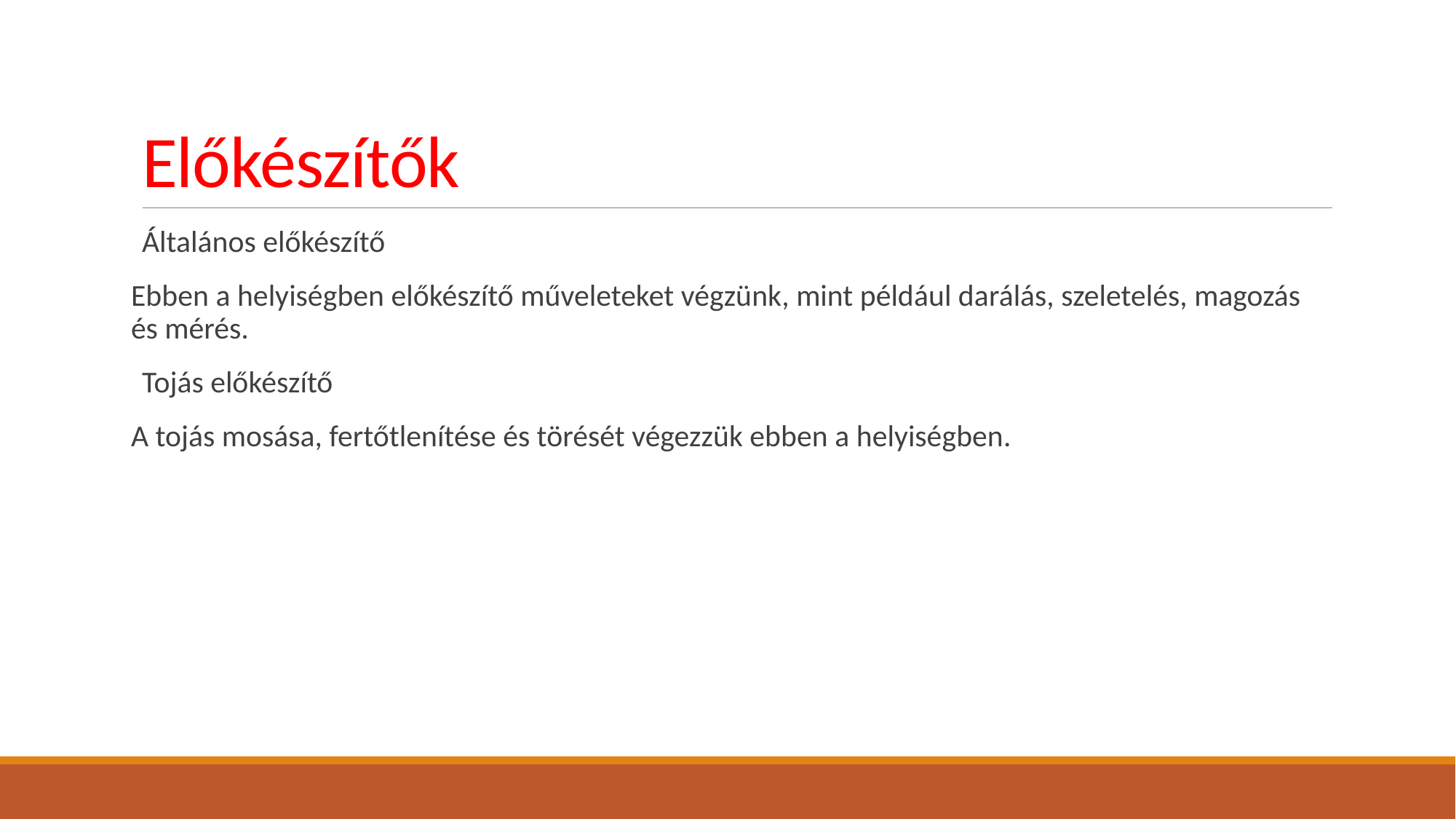

# Előkészítők
Általános előkészítő
Ebben a helyiségben előkészítő műveleteket végzünk, mint például darálás, szeletelés, magozás és mérés.
Tojás előkészítő
A tojás mosása, fertőtlenítése és törését végezzük ebben a helyiségben.